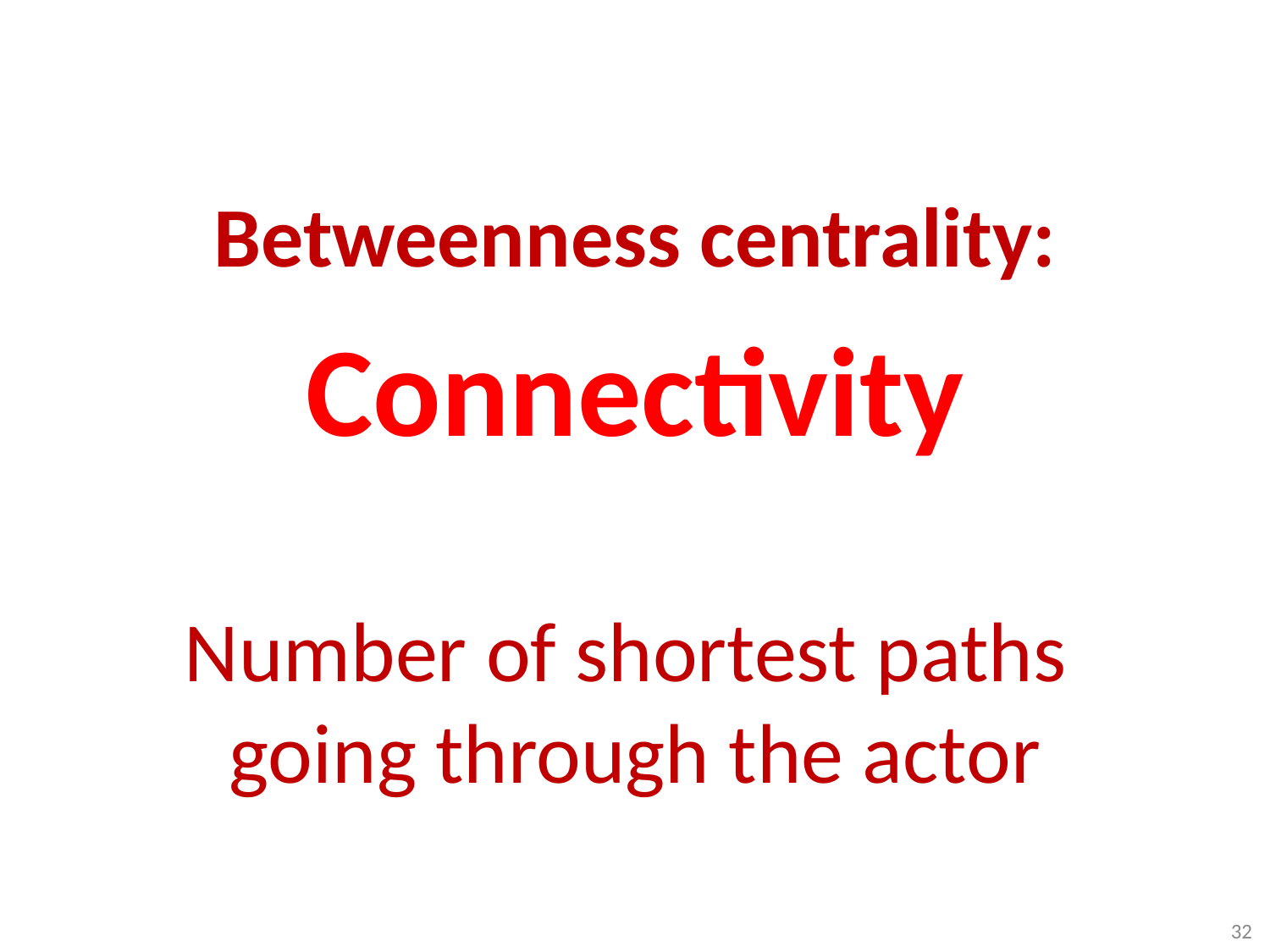

Betweenness centrality:
Connectivity

Number of shortest paths
going through the actor
32